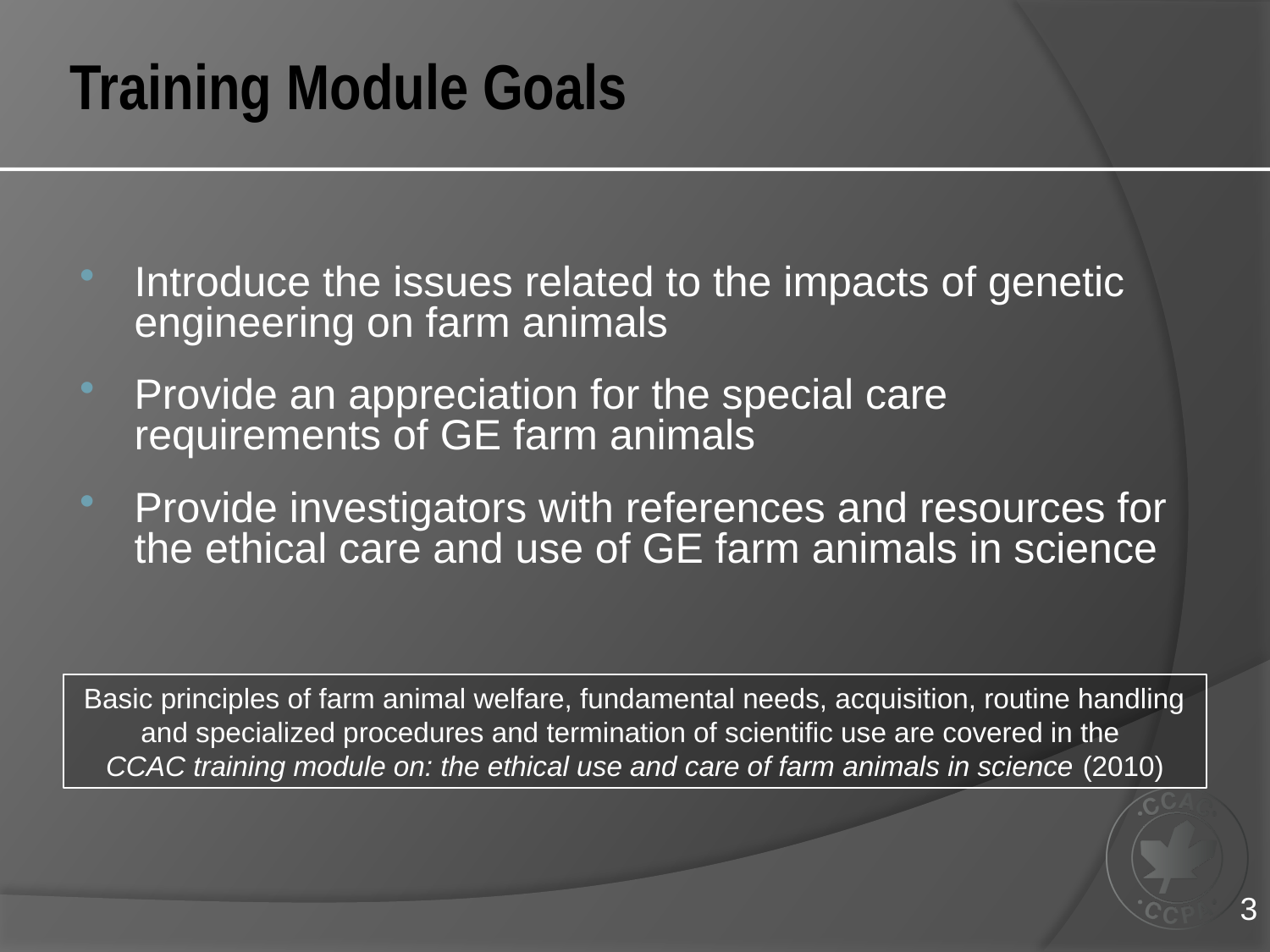

# Training Module Goals
Introduce the issues related to the impacts of genetic engineering on farm animals
Provide an appreciation for the special care requirements of GE farm animals
Provide investigators with references and resources for the ethical care and use of GE farm animals in science
Basic principles of farm animal welfare, fundamental needs, acquisition, routine handling and specialized procedures and termination of scientific use are covered in the
CCAC training module on: the ethical use and care of farm animals in science (2010)
3